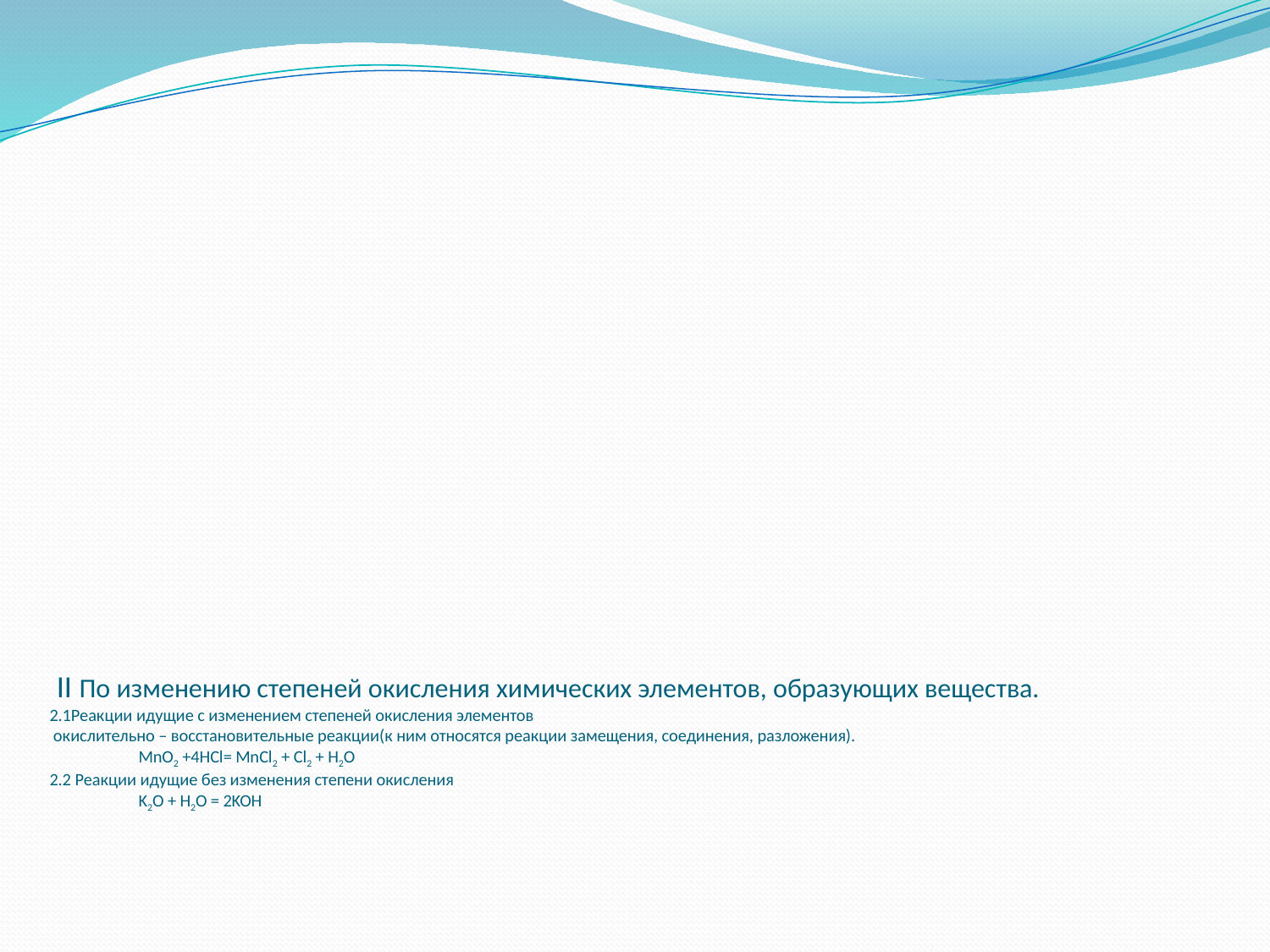

# ІІ По изменению степеней окисления химических элементов, образующих вещества. 2.1Реакции идущие с изменением степеней окисления элементов окислительно – восстановительные реакции(к ним относятся реакции замещения, соединения, разложения). MnO2 +4HCl= MnCl2 + Cl2 + H2O 2.2 Реакции идущие без изменения степени окисления K2O + H2O = 2KOH